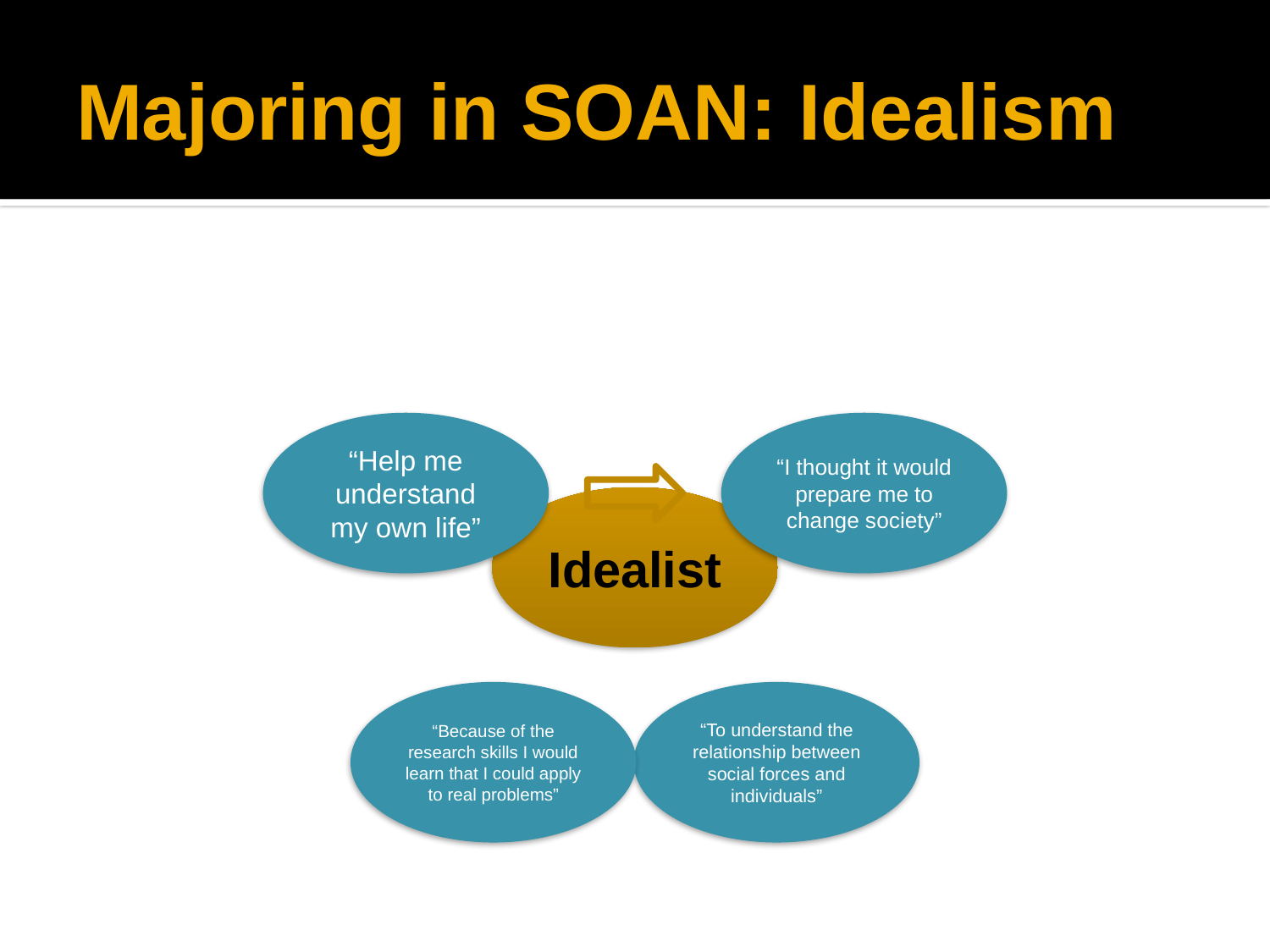

# Majoring in SOAN: Idealism
Idealist
“I thought it would prepare me to change society”
“To understand the relationship between social forces and individuals”
“Because of the research skills I would learn that I could apply to real problems”
“Help me understand my own life”